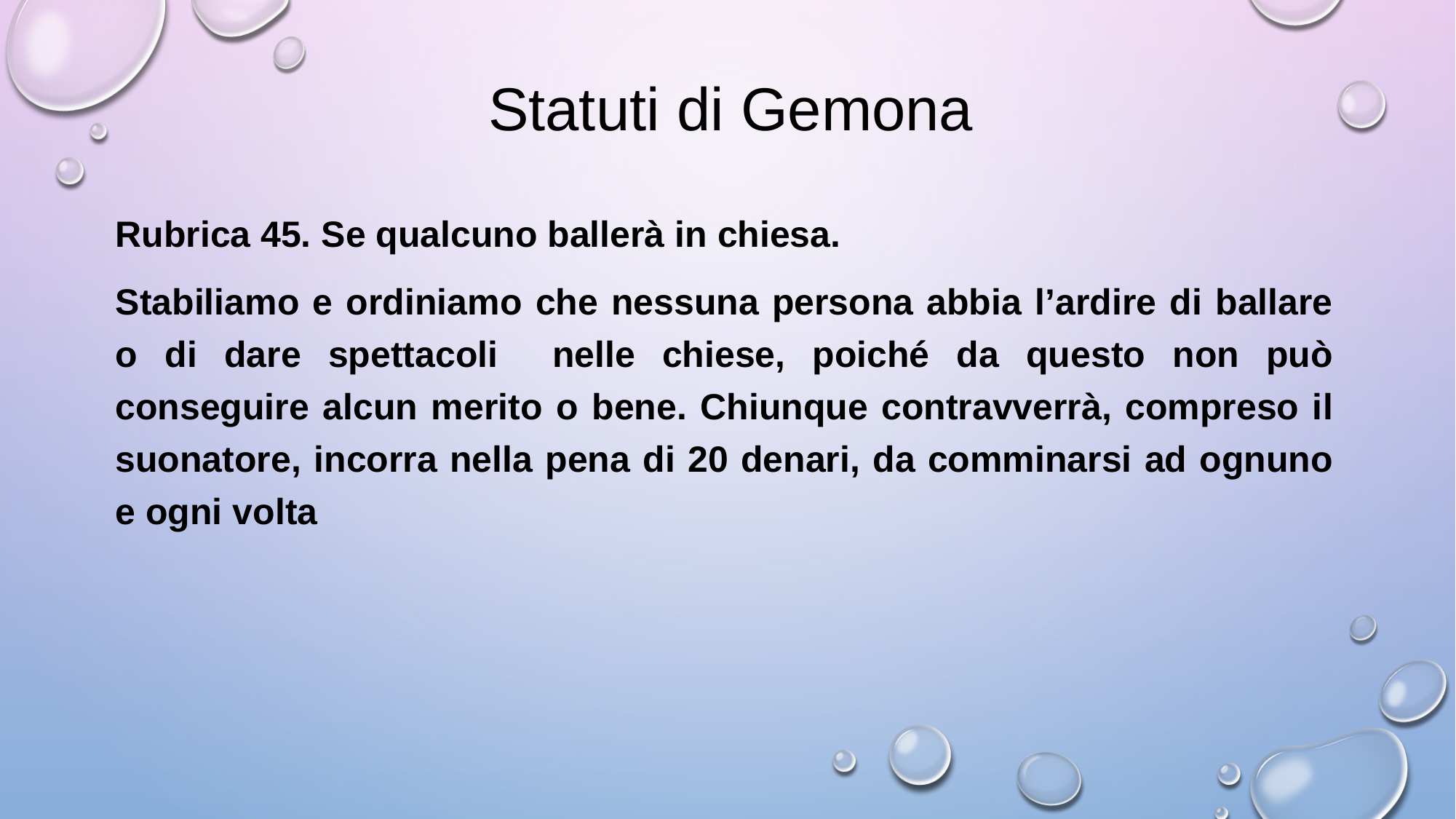

# Statuti di Gemona
Rubrica 45. Se qualcuno ballerà in chiesa.
Stabiliamo e ordiniamo che nessuna persona abbia l’ardire di ballare o di dare spettacoli  nelle chiese, poiché da questo non può conseguire alcun merito o bene. Chiunque contravverrà, compreso il suonatore, incorra nella pena di 20 denari, da comminarsi ad ognuno e ogni volta